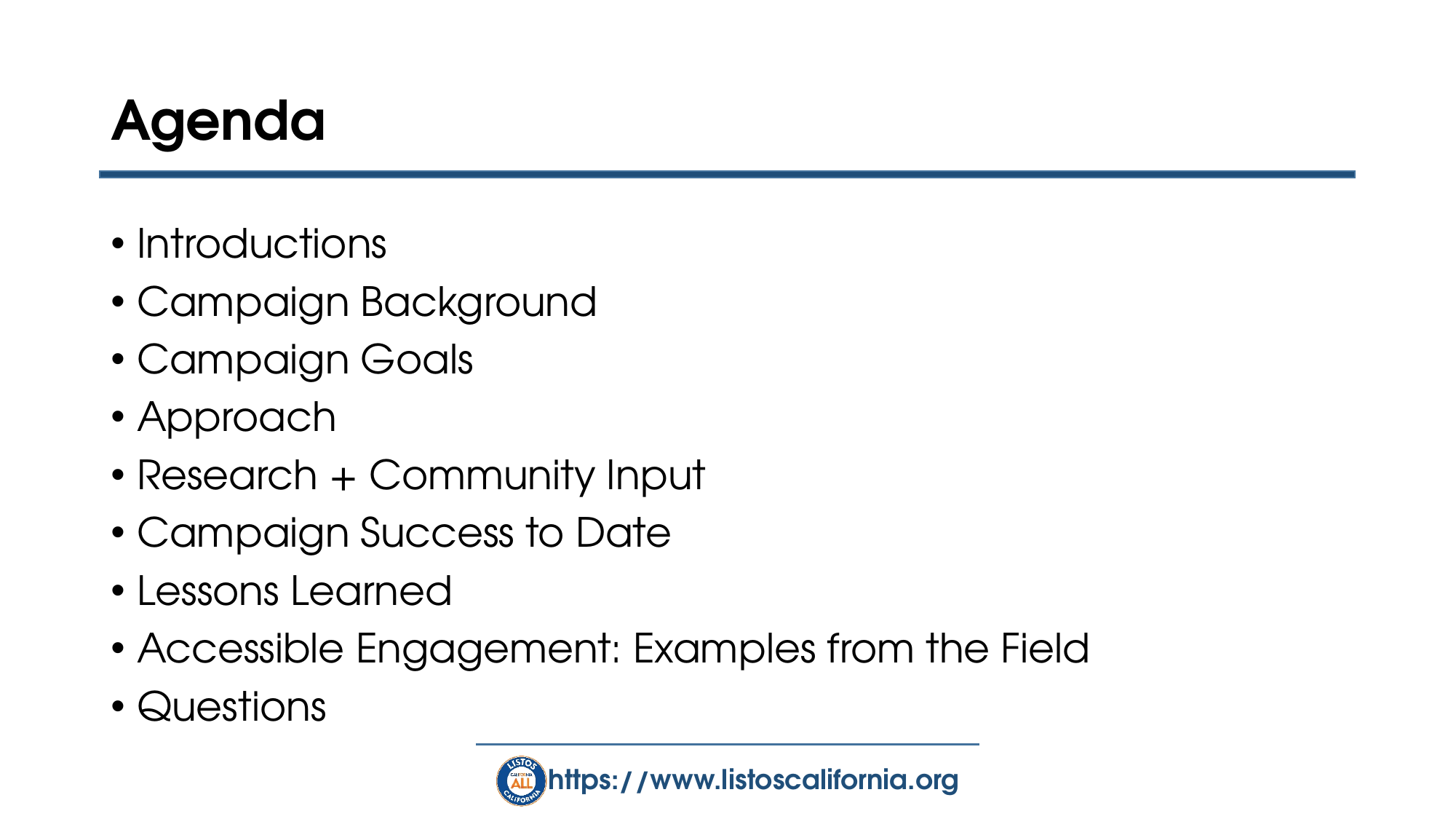

# Agenda
Introductions
Campaign Background
Campaign Goals
Approach
Research + Community Input
Campaign Success to Date
Lessons Learned
Accessible Engagement: Examples from the Field
Questions